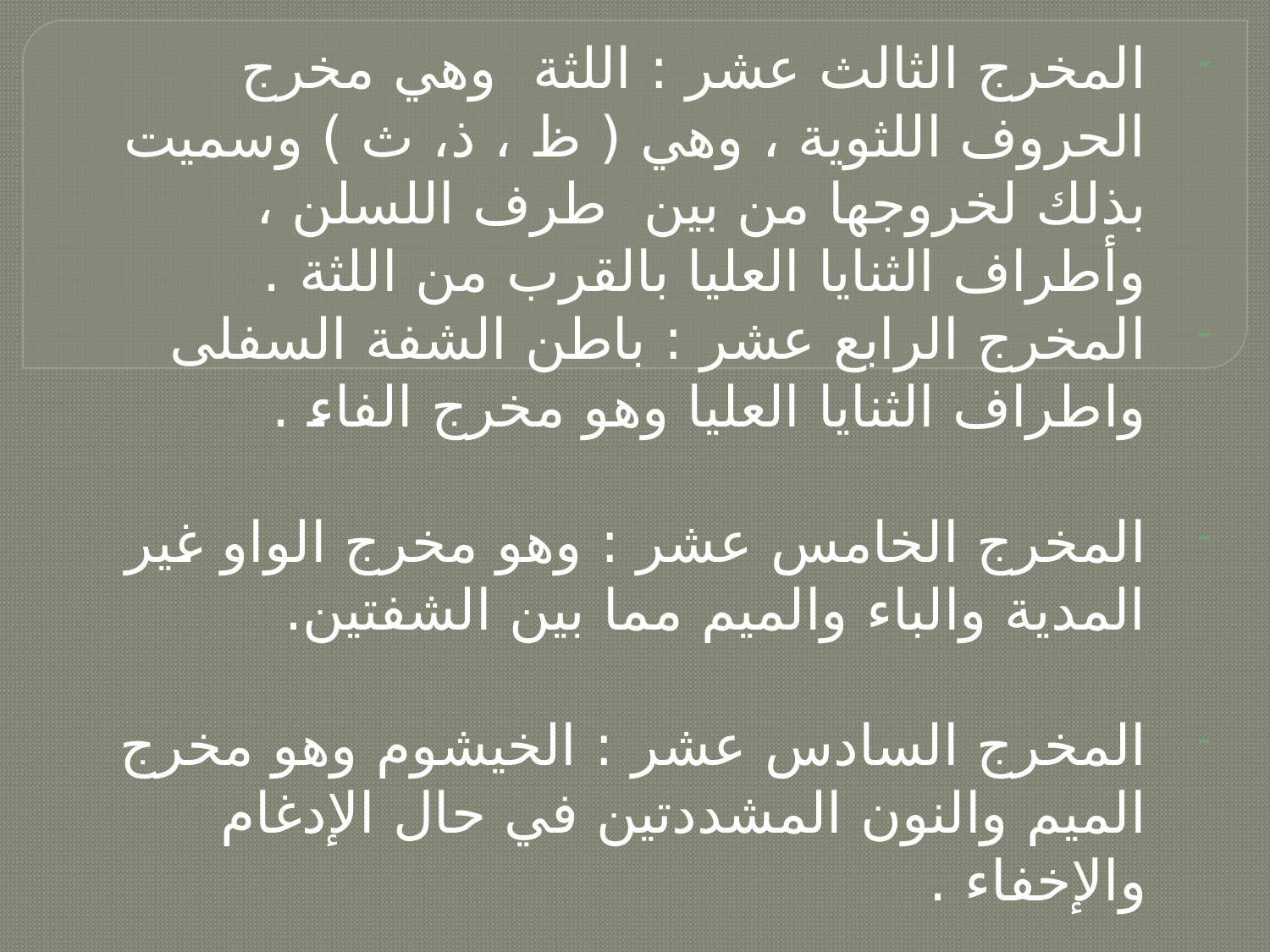

المخرج الثالث عشر : اللثة  وهي مخرج الحروف اللثوية ، وهي ( ظ ، ذ، ث ) وسميت بذلك لخروجها من بين  طرف اللسلن ، وأطراف الثنايا العليا بالقرب من اللثة .
المخرج الرابع عشر : باطن الشفة السفلى واطراف الثنايا العليا وهو مخرج الفاء .

المخرج الخامس عشر : وهو مخرج الواو غير المدية والباء والميم مما بين الشفتين.

المخرج السادس عشر : الخيشوم وهو مخرج الميم والنون المشددتين في حال الإدغام والإخفاء .